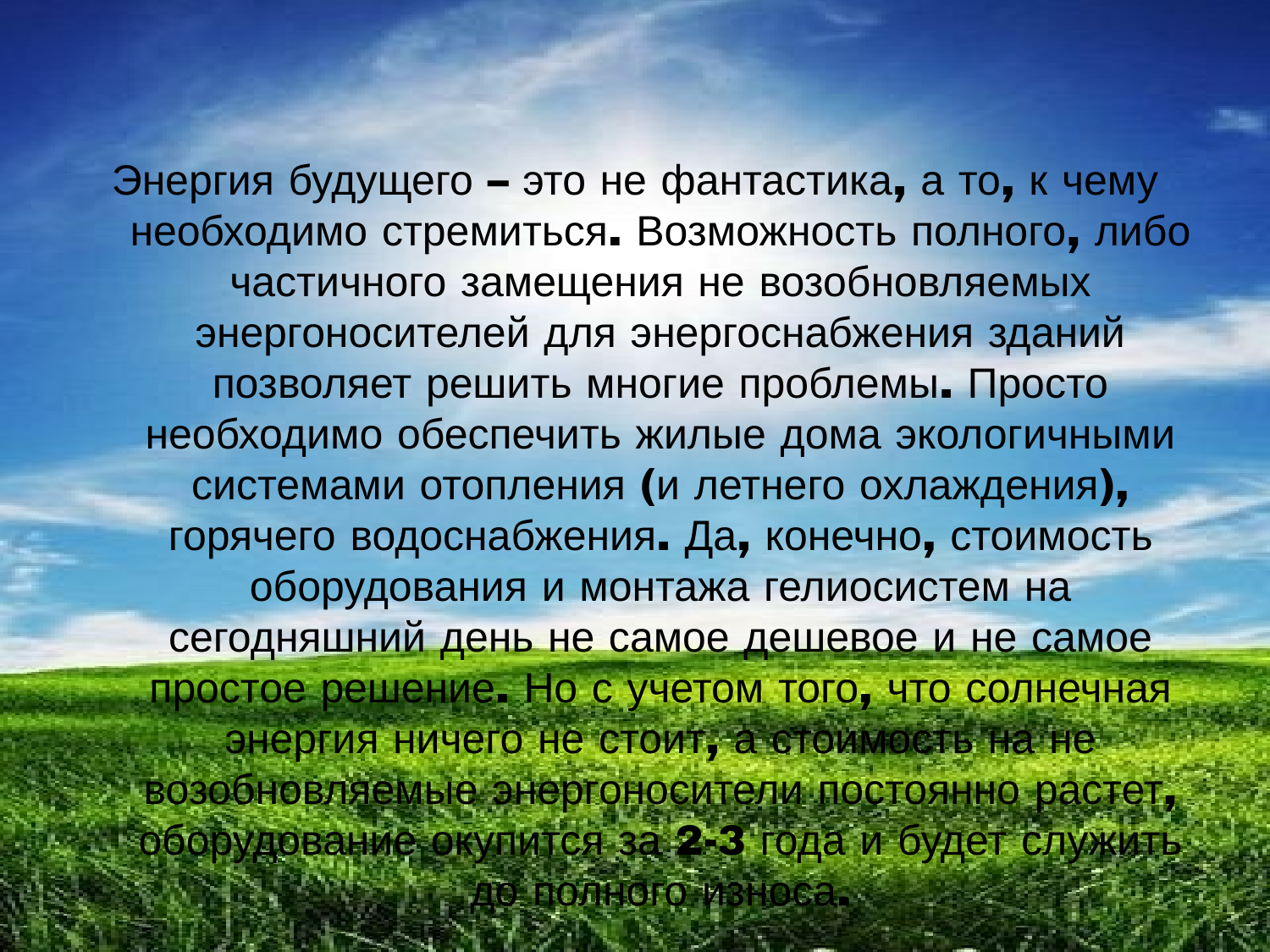

Энергия будущего – это не фантастика, а то, к чему необходимо стремиться. Возможность полного, либо частичного замещения не возобновляемых энергоносителей для энергоснабжения зданий позволяет решить многие проблемы. Просто необходимо обеспечить жилые дома экологичными системами отопления (и летнего охлаждения), горячего водоснабжения. Да, конечно, стоимость оборудования и монтажа гелиосистем на сегодняшний день не самое дешевое и не самое простое решение. Но с учетом того, что солнечная энергия ничего не стоит, а стоимость на не возобновляемые энергоносители постоянно растет, оборудование окупится за 2-3 года и будет служить до полного износа.